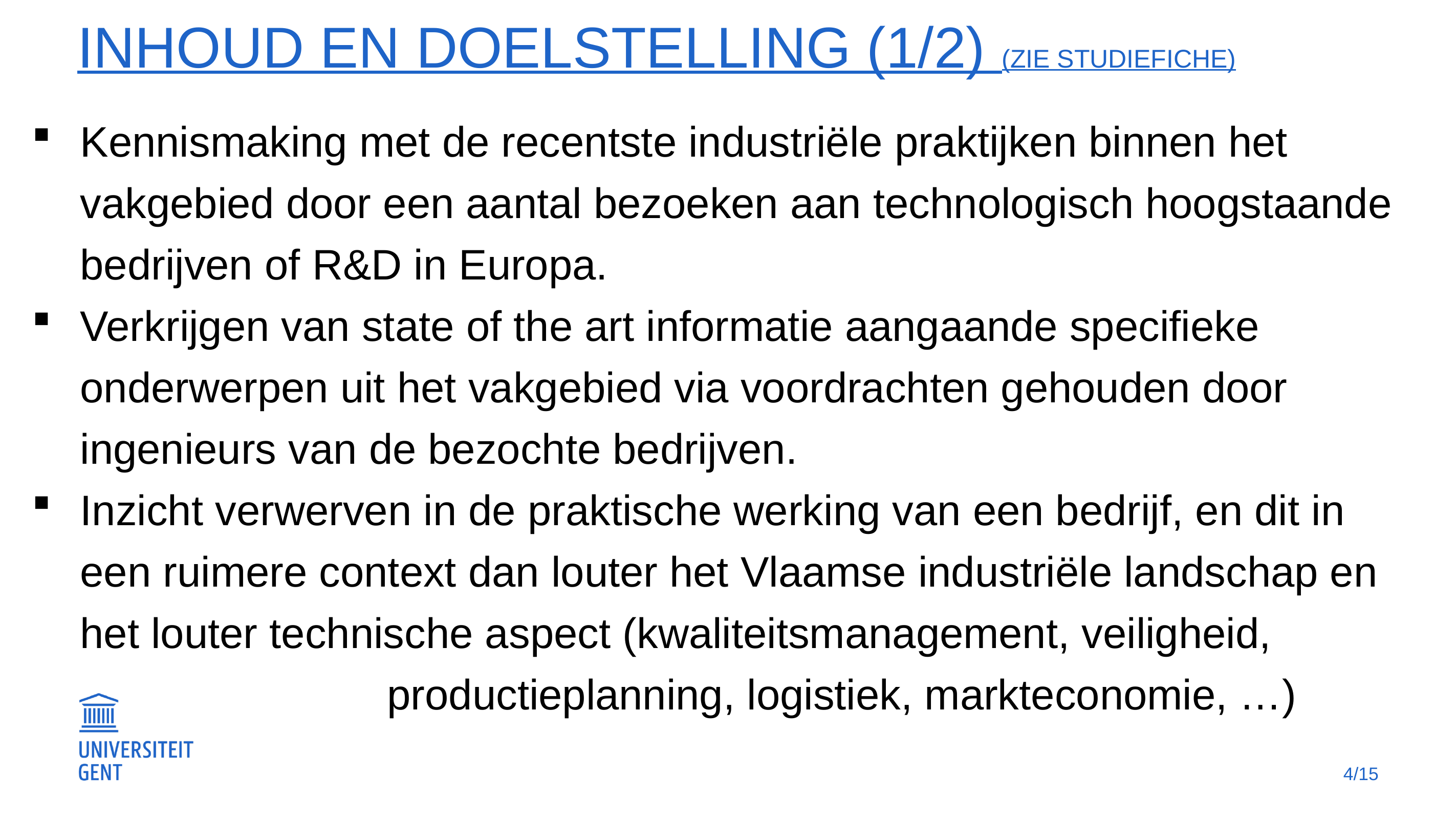

# Inhoud en doelstelling (1/2) (zie studiefiche)
Kennismaking met de recentste industriële praktijken binnen het vakgebied door een aantal bezoeken aan technologisch hoogstaande bedrijven of R&D in Europa.
Verkrijgen van state of the art informatie aangaande specifieke onderwerpen uit het vakgebied via voordrachten gehouden door ingenieurs van de bezochte bedrijven.
Inzicht verwerven in de praktische werking van een bedrijf, en dit in een ruimere context dan louter het Vlaamse industriële landschap en het louter technische aspect (kwaliteitsmanagement, veiligheid,     					productieplanning, logistiek, markteconomie, …)

4/15